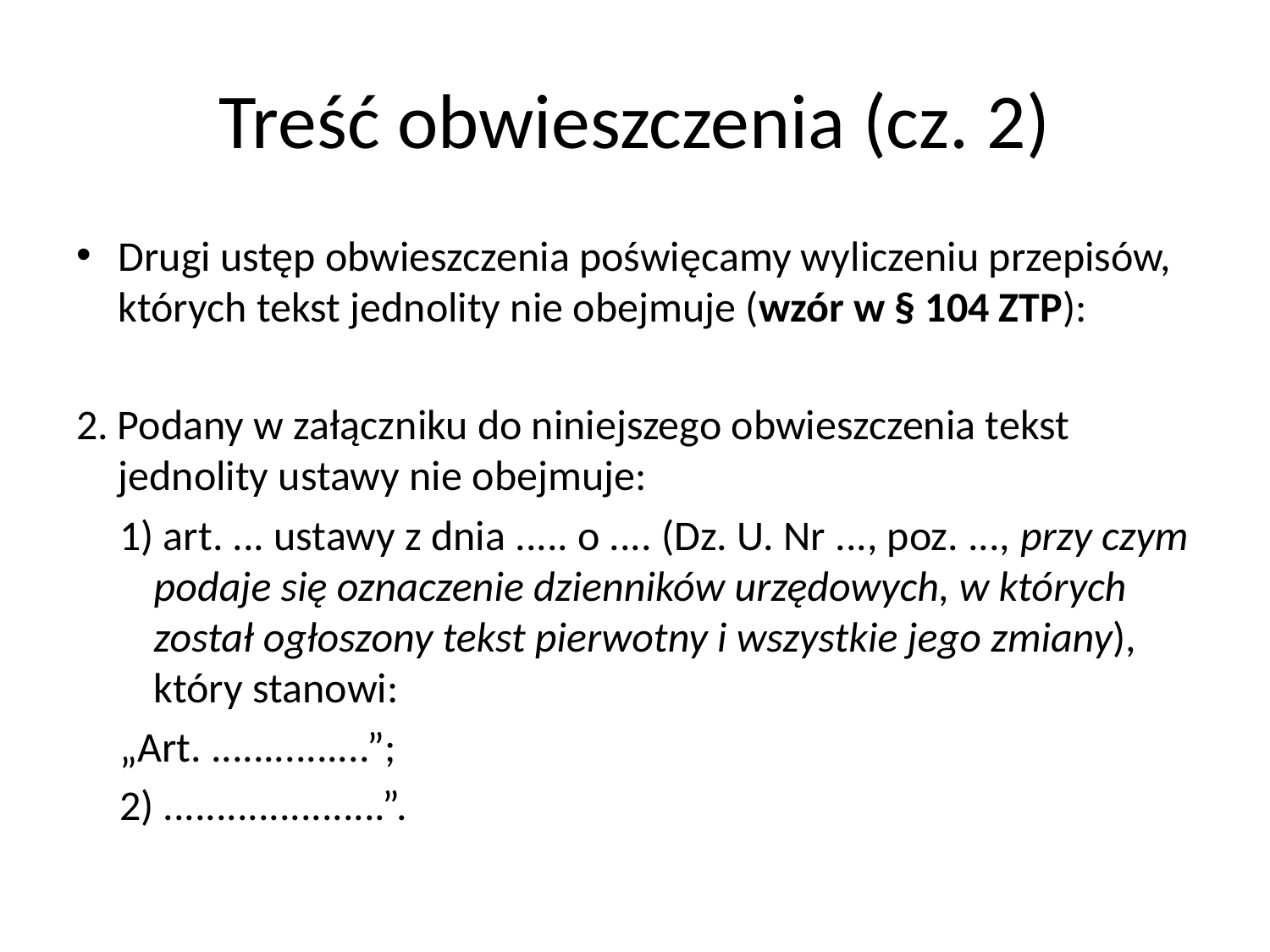

# Treść obwieszczenia (cz. 2)
Drugi ustęp obwieszczenia poświęcamy wyliczeniu przepisów, których tekst jednolity nie obejmuje (wzór w § 104 ZTP):

2. Podany w załączniku do niniejszego obwieszczenia tekst jednolity ustawy nie obejmuje:
1) art. ... ustawy z dnia ..... o .... (Dz. U. Nr ..., poz. ..., przy czym podaje się oznaczenie dzienników urzędowych, w których został ogłoszony tekst pierwotny i wszystkie jego zmiany), który stanowi:
„Art. ...............”;
2) .....................”.